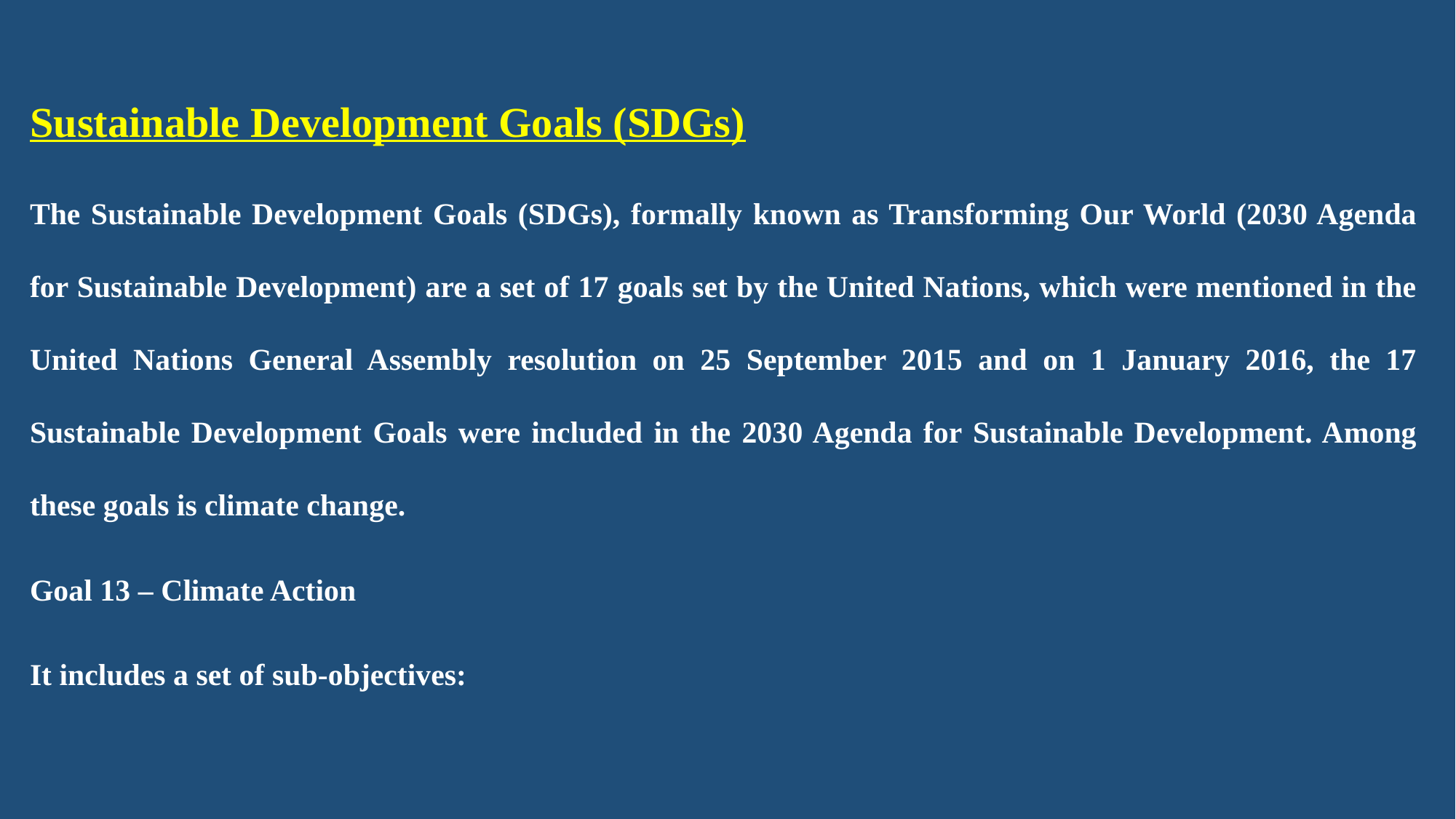

Sustainable Development Goals (SDGs)
The Sustainable Development Goals (SDGs), formally known as Transforming Our World (2030 Agenda for Sustainable Development) are a set of 17 goals set by the United Nations, which were mentioned in the United Nations General Assembly resolution on 25 September 2015 and on 1 January 2016, the 17 Sustainable Development Goals were included in the 2030 Agenda for Sustainable Development. Among these goals is climate change.
Goal 13 – Climate Action
It includes a set of sub-objectives: